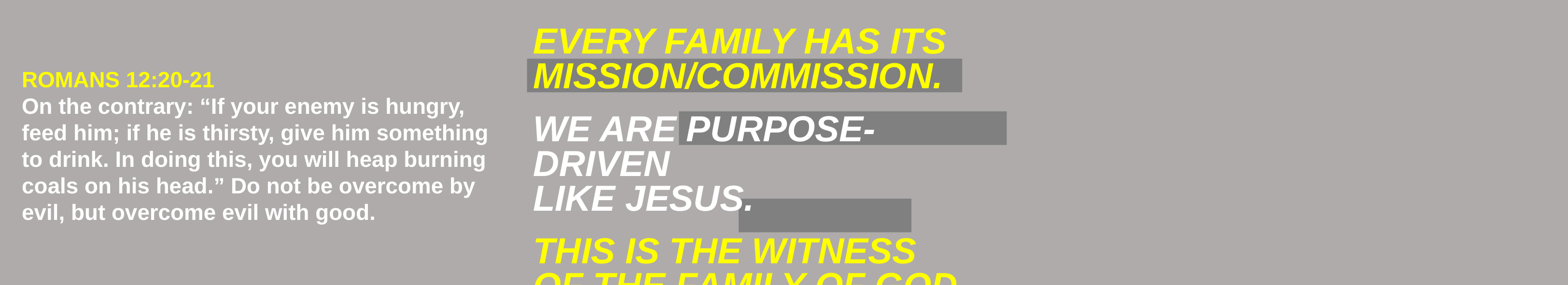

EVERY FAMILY HAS ITS MISSION/COMMISSION.
WE ARE PURPOSE-DRIVEN
LIKE JESUS.
THIS IS THE WITNESS
OF THE FAMILY OF GOD.

ROMANS 12:20-21
On the contrary: “If your enemy is hungry, feed him; if he is thirsty, give him something to drink. In doing this, you will heap burning coals on his head.” Do not be overcome by evil, but overcome evil with good.